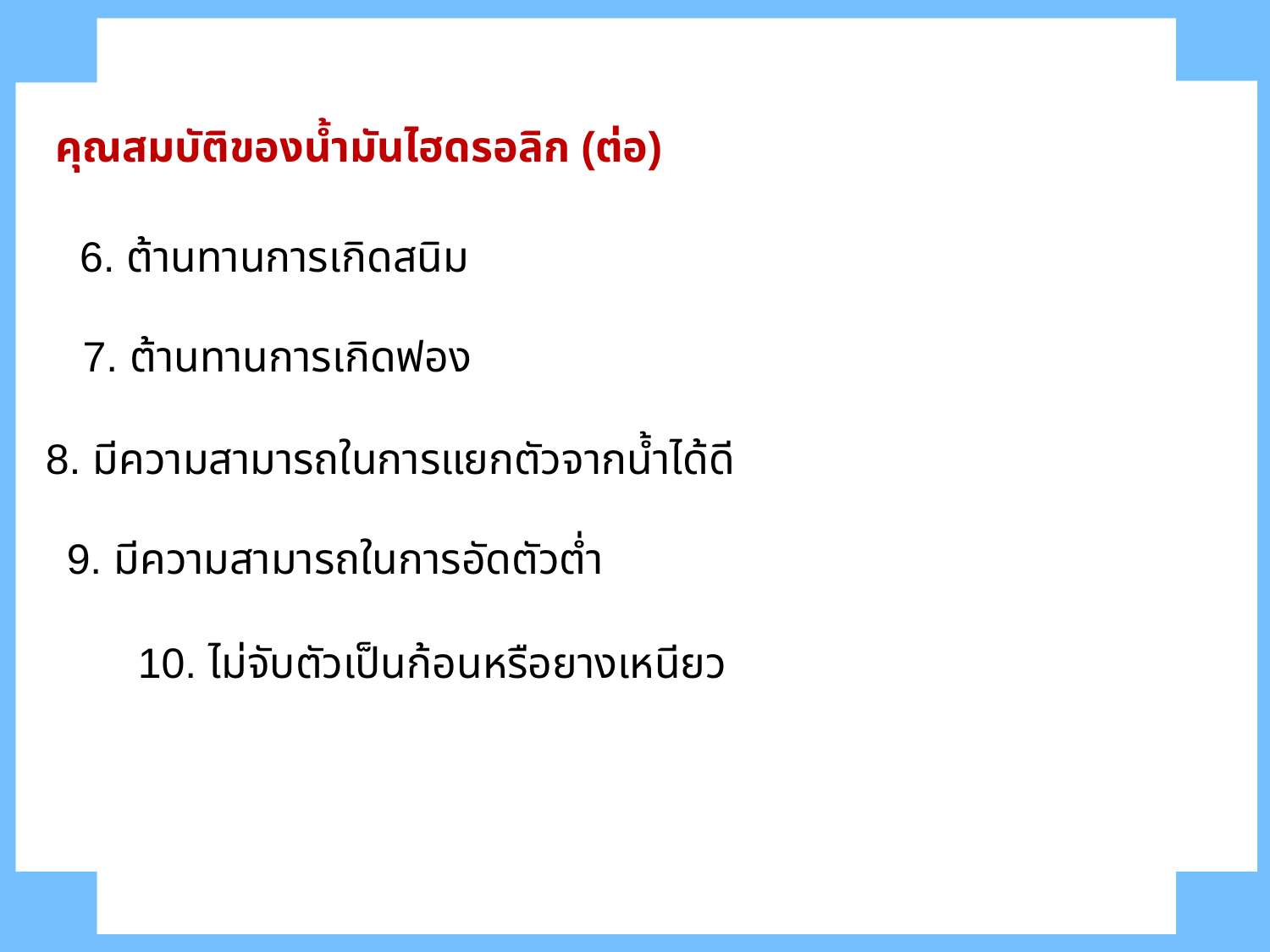

คุณสมบัติของน้ำมันไฮดรอลิก (ต่อ)
6. ต้านทานการเกิดสนิม
7. ต้านทานการเกิดฟอง
8. มีความสามารถในการแยกตัวจากน้ำได้ดี
 9. มีความสามารถในการอัดตัวต่ำ
10. ไม่จับตัวเป็นก้อนหรือยางเหนียว